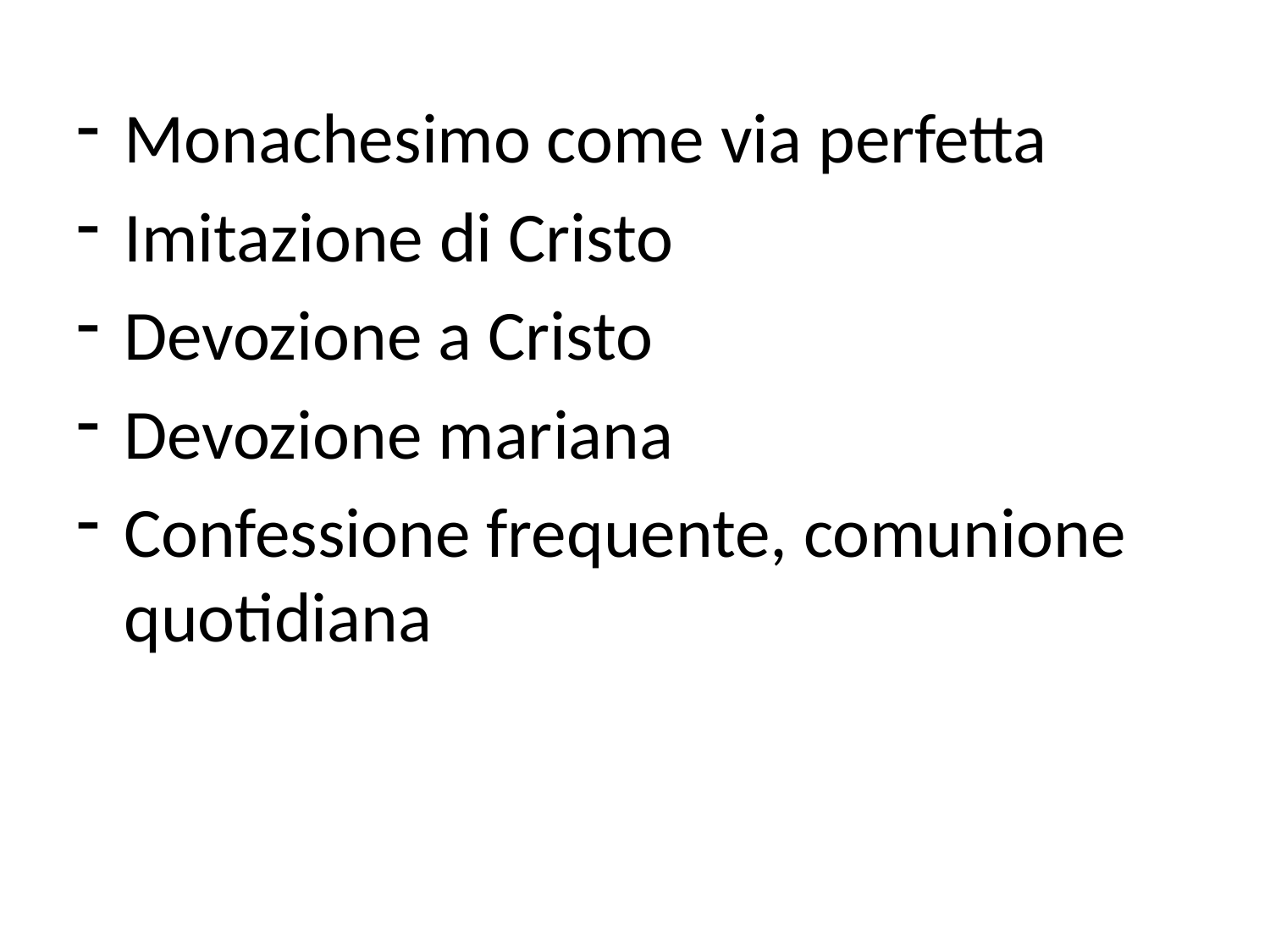

Monachesimo come via perfetta
Imitazione di Cristo
Devozione a Cristo
Devozione mariana
Confessione frequente, comunione quotidiana